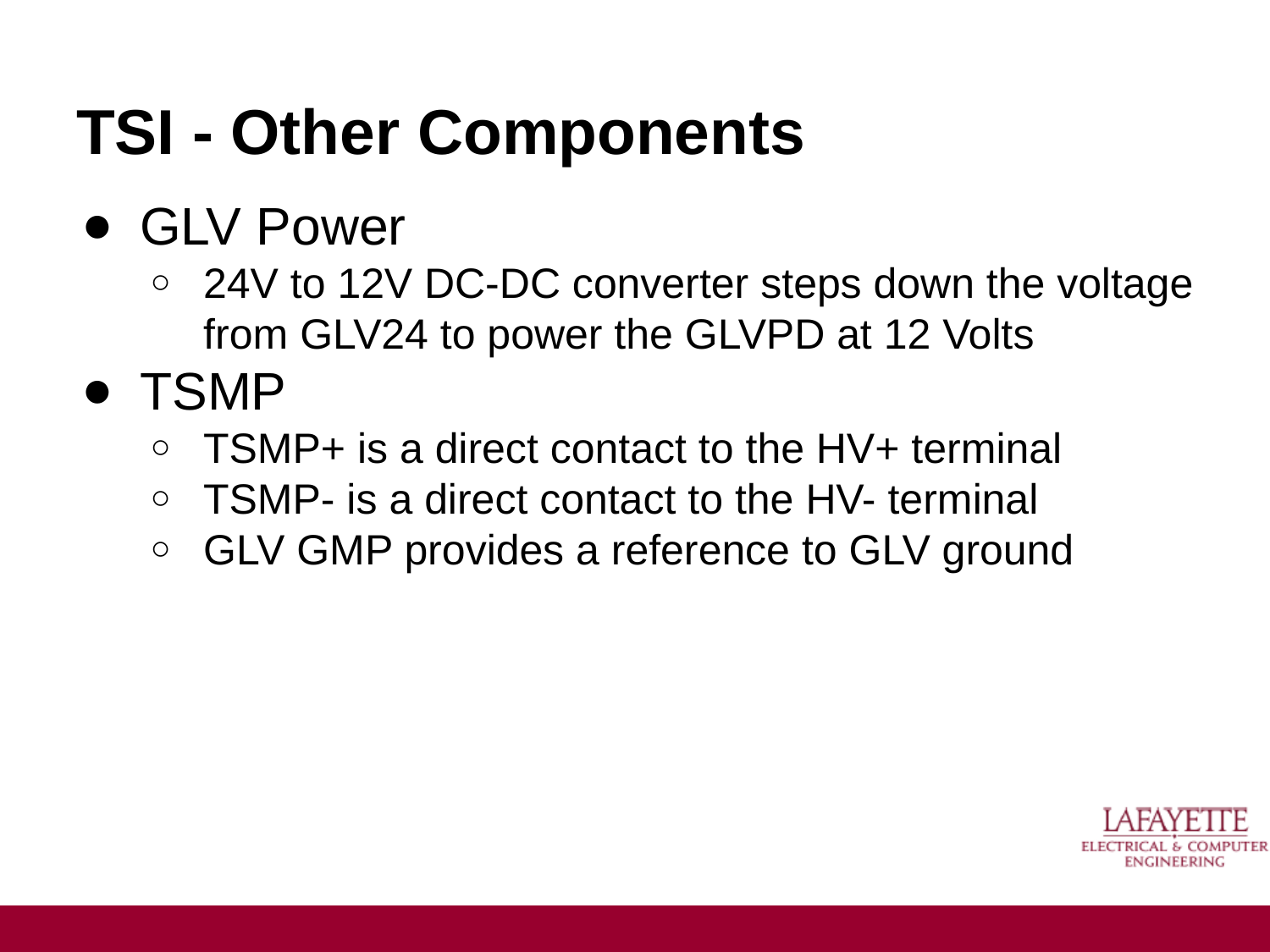

# TSI - Other Components
GLV Power
24V to 12V DC-DC converter steps down the voltage from GLV24 to power the GLVPD at 12 Volts
TSMP
TSMP+ is a direct contact to the HV+ terminal
TSMP- is a direct contact to the HV- terminal
GLV GMP provides a reference to GLV ground